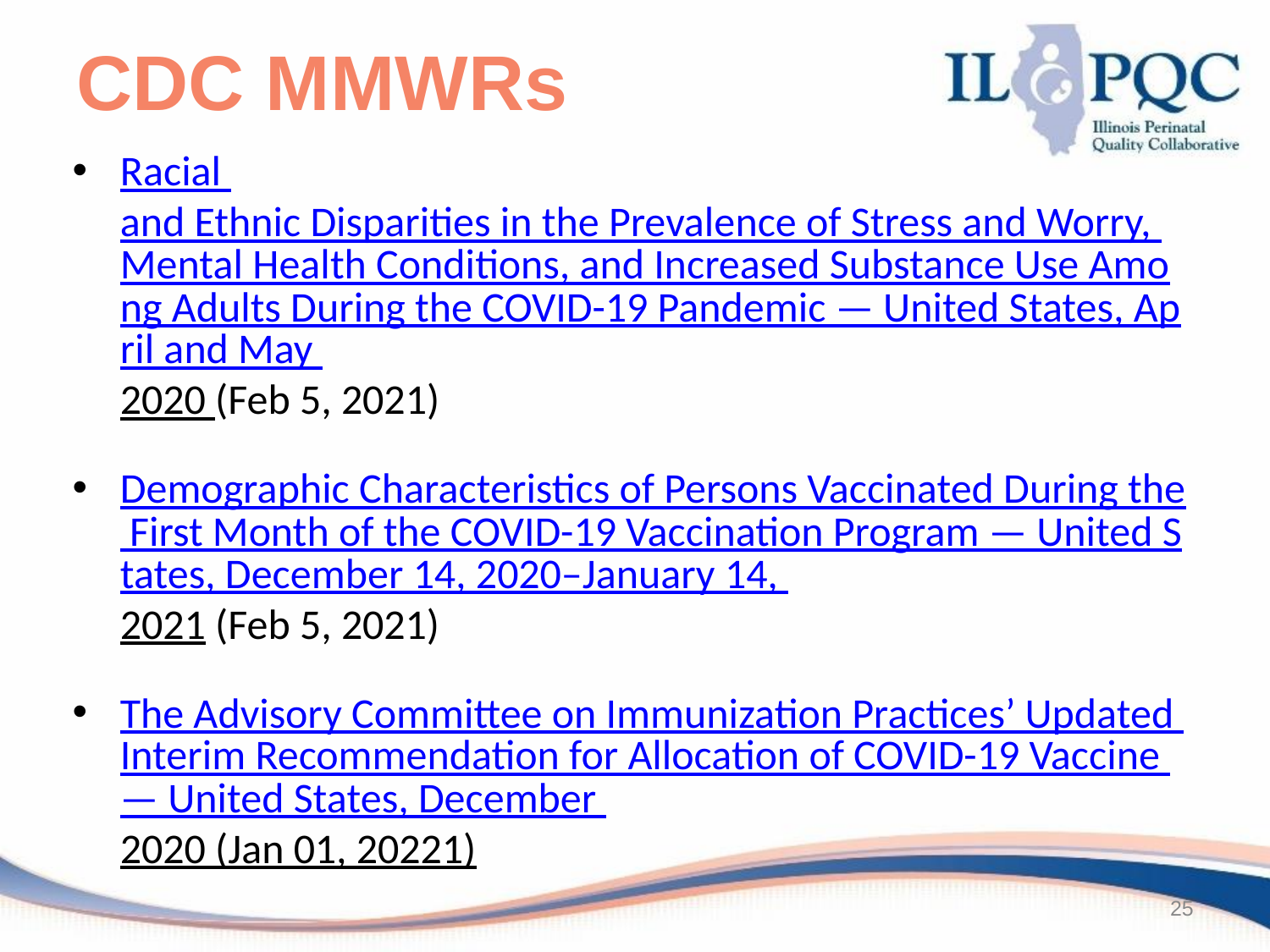

# CDC MMWRs
Racial and Ethnic Disparities in the Prevalence of Stress and Worry, Mental Health Conditions, and Increased Substance Use Among Adults During the COVID-19 Pandemic — United States, April and May 2020 (Feb 5, 2021)

Demographic Characteristics of Persons Vaccinated During the First Month of the COVID-19 Vaccination Program — United States, December 14, 2020–January 14, 2021 (Feb 5, 2021)

The Advisory Committee on Immunization Practices’ Updated Interim Recommendation for Allocation of COVID-19 Vaccine — United States, December 2020 (Jan 01, 20221)

25